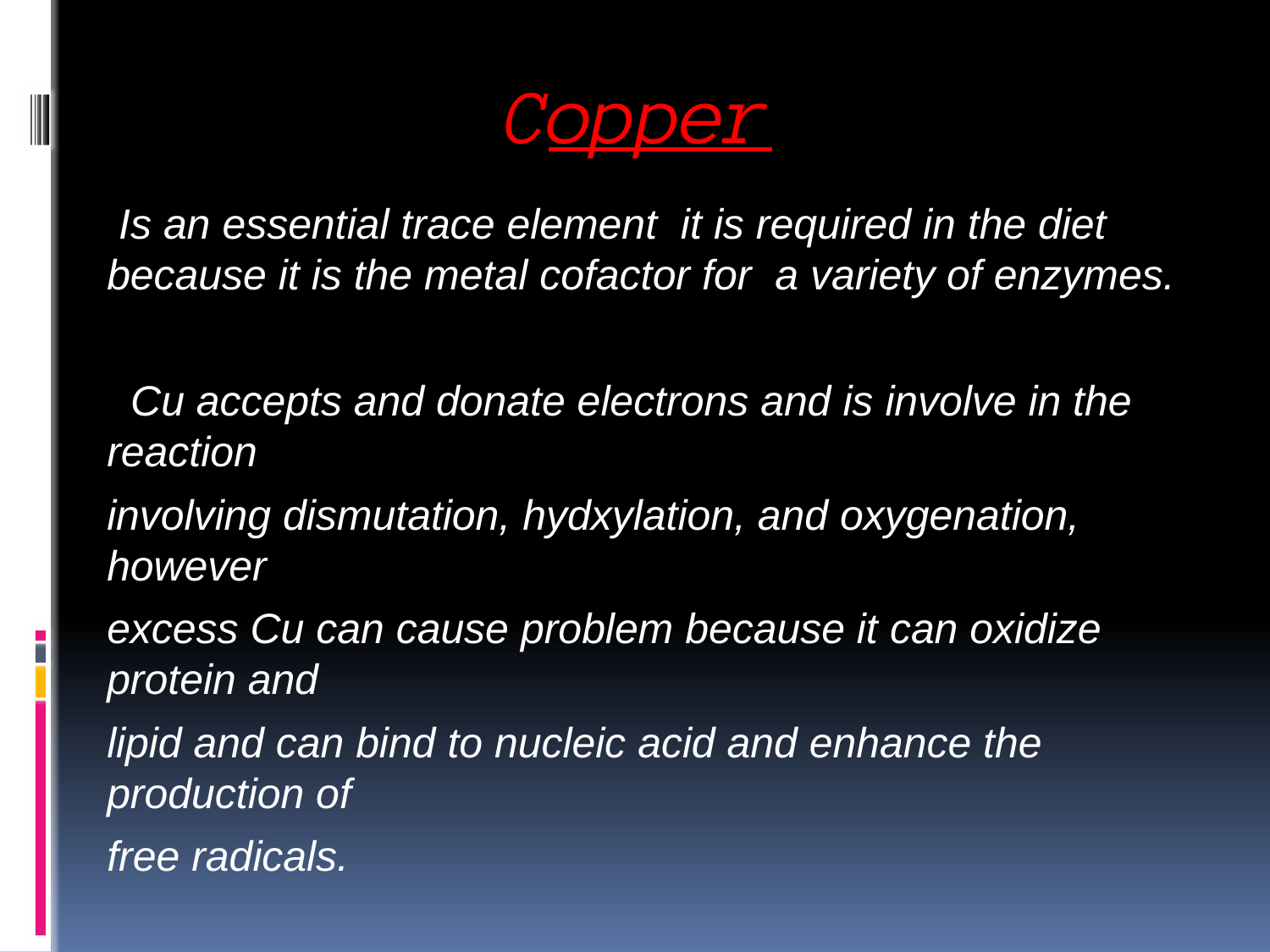

# Copper
 Is an essential trace element  it is required in the diet because it is the metal cofactor for  a variety of enzymes.

  Cu accepts and donate electrons and is involve in the reaction
involving dismutation, hydxylation, and oxygenation, however
excess Cu can cause problem because it can oxidize protein and
lipid and can bind to nucleic acid and enhance the production of
free radicals.